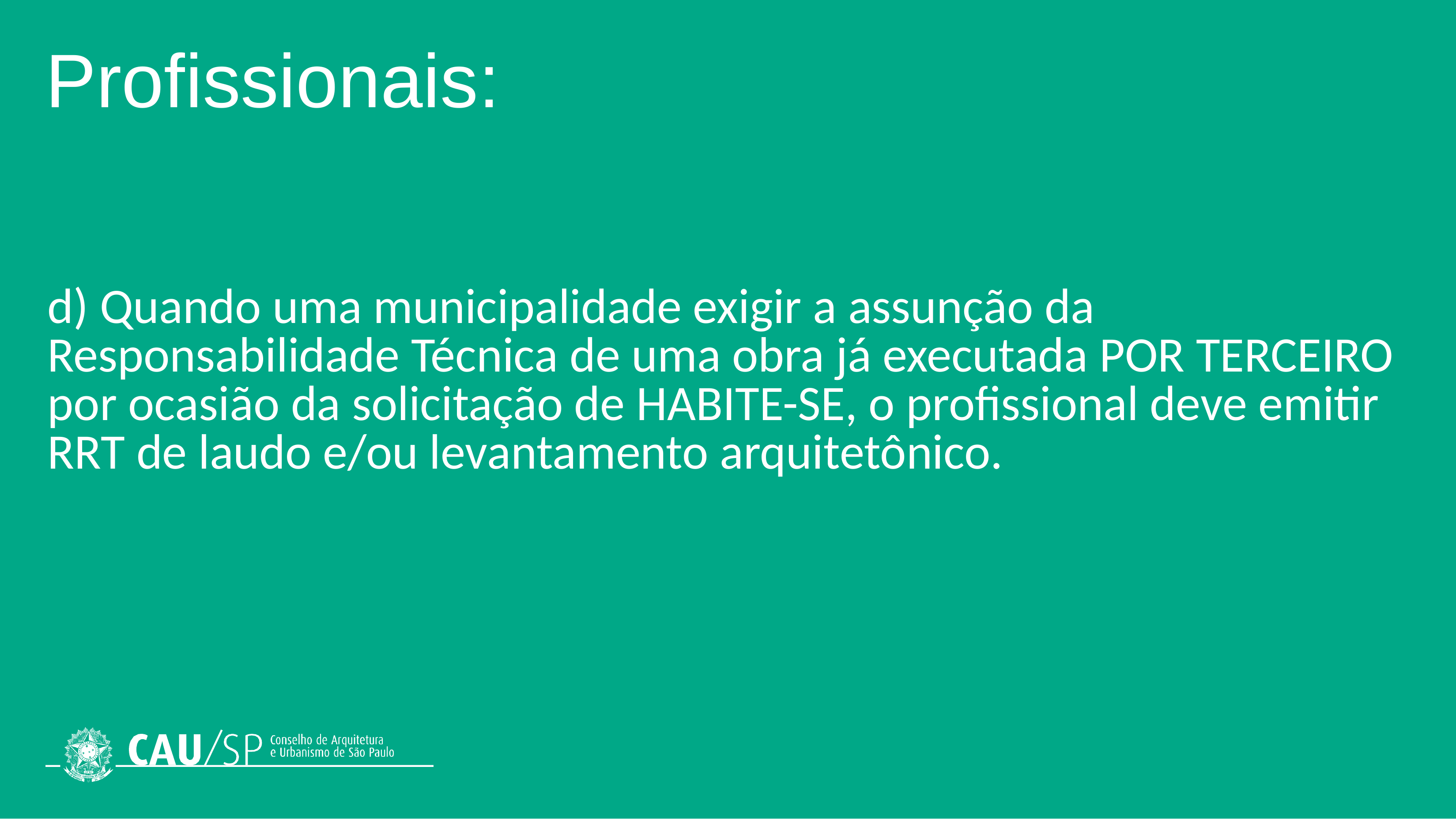

# Profissionais:
d) Quando uma municipalidade exigir a assunção da Responsabilidade Técnica de uma obra já executada POR TERCEIRO por ocasião da solicitação de HABITE-SE, o profissional deve emitir RRT de laudo e/ou levantamento arquitetônico.